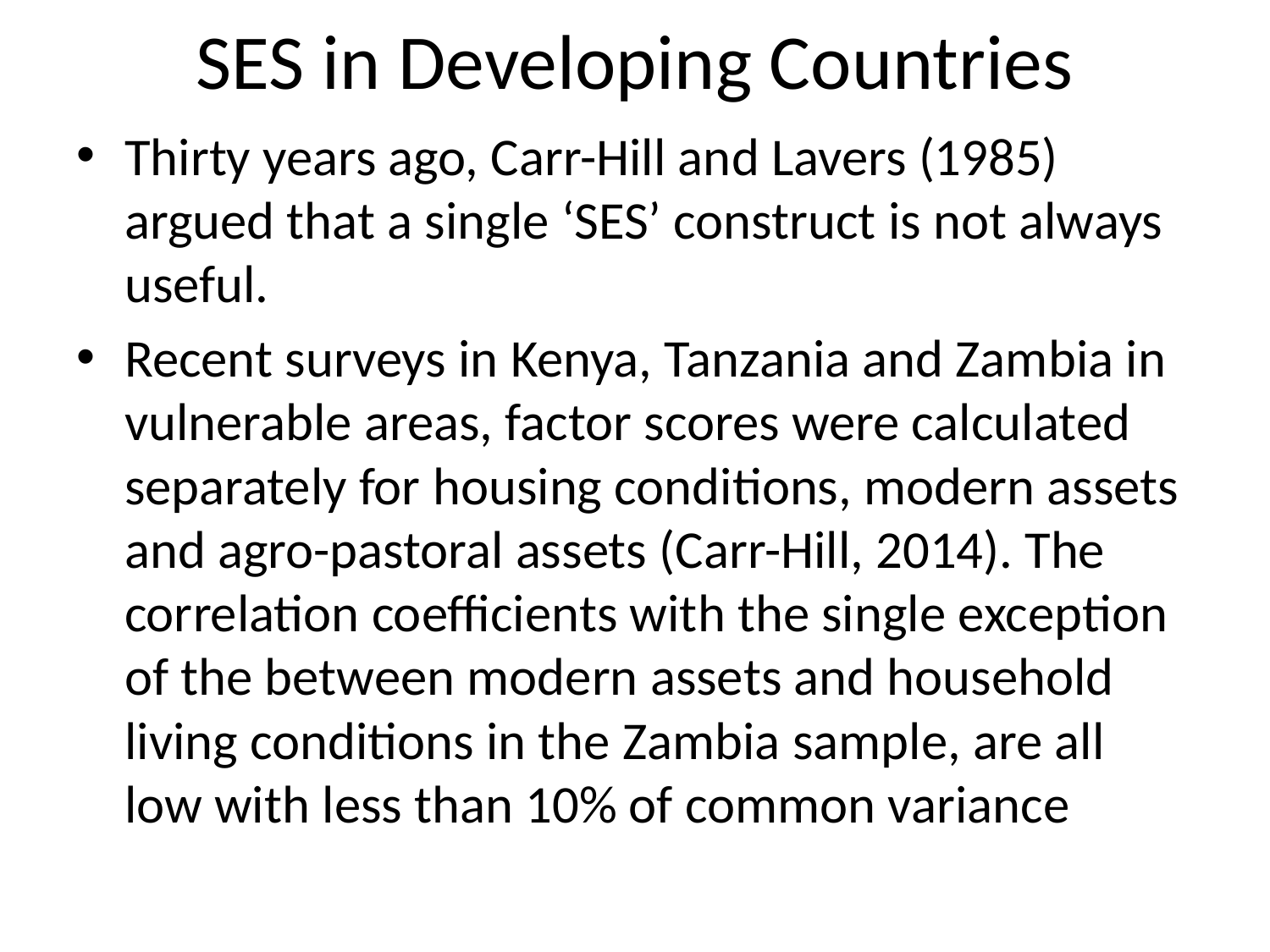

# SES in Developing Countries
Thirty years ago, Carr-Hill and Lavers (1985) argued that a single ‘SES’ construct is not always useful.
Recent surveys in Kenya, Tanzania and Zambia in vulnerable areas, factor scores were calculated separately for housing conditions, modern assets and agro-pastoral assets (Carr-Hill, 2014). The correlation coefficients with the single exception of the between modern assets and household living conditions in the Zambia sample, are all low with less than 10% of common variance